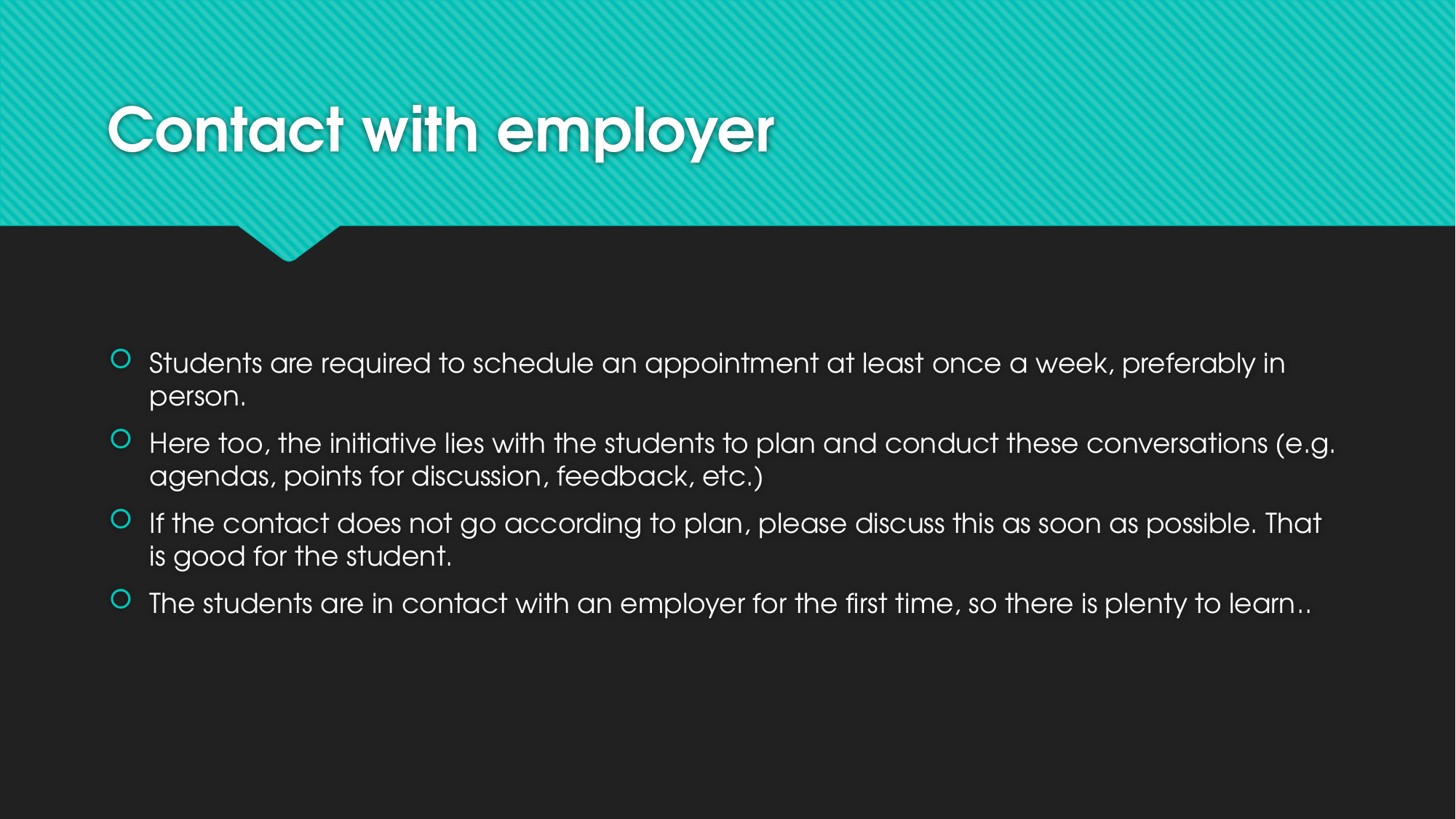

# Contact with employer
Students are required to schedule an appointment at least once a week, preferably in person.
Here too, the initiative lies with the students to plan and conduct these conversations (e.g. agendas, points for discussion, feedback, etc.)
If the contact does not go according to plan, please discuss this as soon as possible. That is good for the student.
The students are in contact with an employer for the first time, so there is plenty to learn..